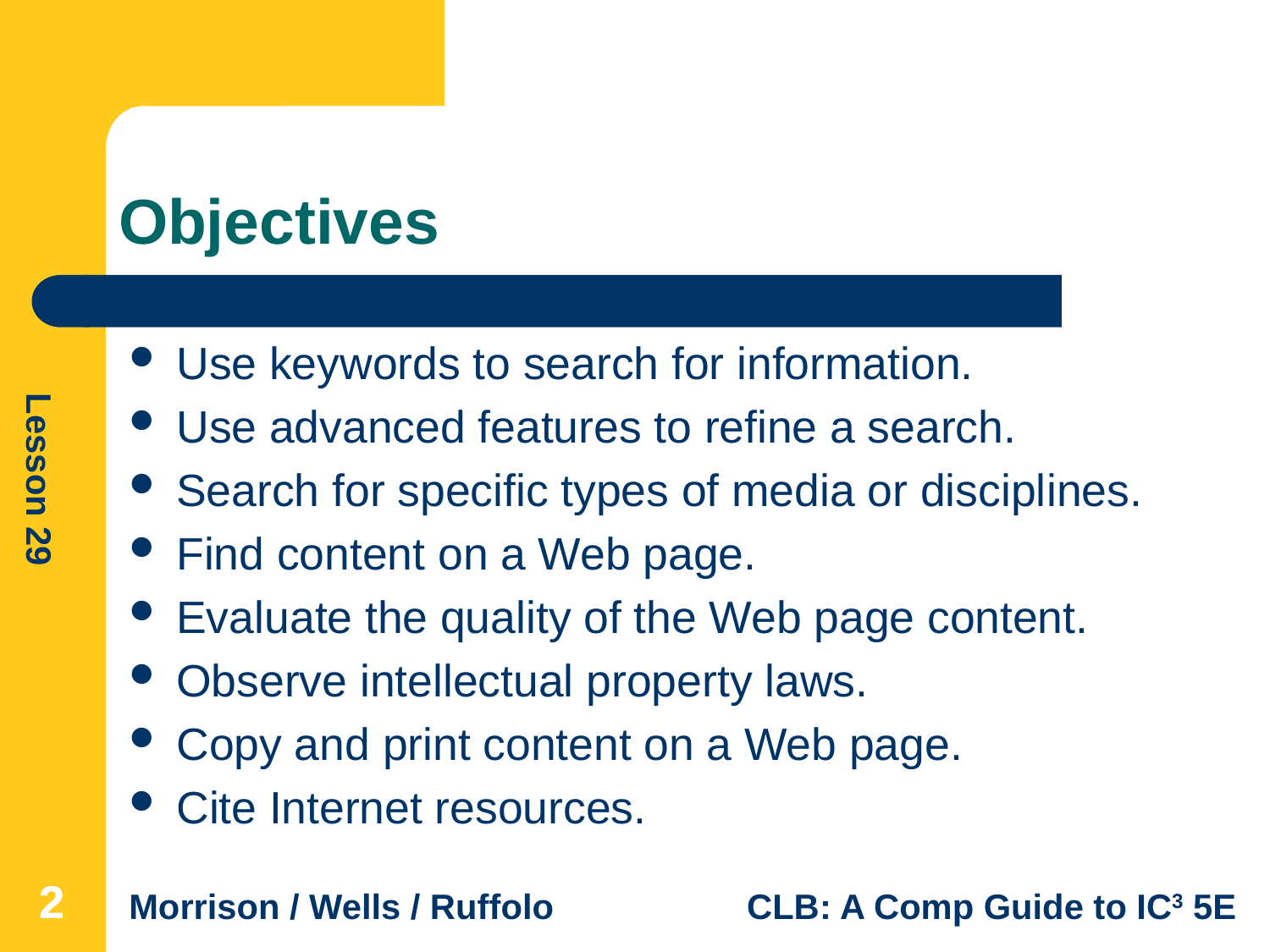

# Objectives
Use keywords to search for information.
Use advanced features to refine a search.
Search for specific types of media or disciplines.
Find content on a Web page.
Evaluate the quality of the Web page content.
Observe intellectual property laws.
Copy and print content on a Web page.
Cite Internet resources.
2
2
2